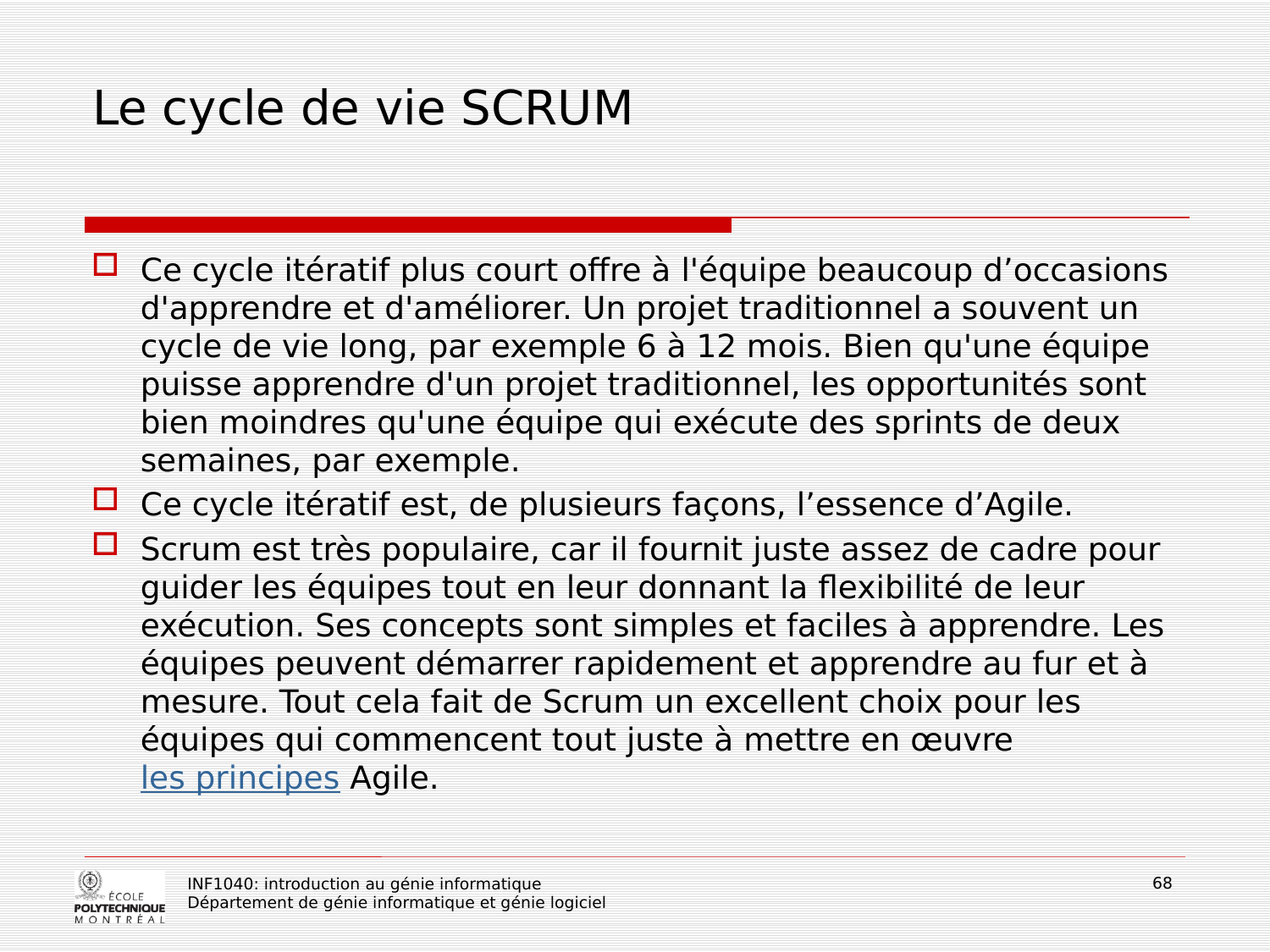

# Le cycle de vie SCRUM
Ce cycle itératif plus court offre à l'équipe beaucoup d’occasions d'apprendre et d'améliorer. Un projet traditionnel a souvent un cycle de vie long, par exemple 6 à 12 mois. Bien qu'une équipe puisse apprendre d'un projet traditionnel, les opportunités sont bien moindres qu'une équipe qui exécute des sprints de deux semaines, par exemple.
Ce cycle itératif est, de plusieurs façons, l’essence d’Agile.
Scrum est très populaire, car il fournit juste assez de cadre pour guider les équipes tout en leur donnant la flexibilité de leur exécution. Ses concepts sont simples et faciles à apprendre. Les équipes peuvent démarrer rapidement et apprendre au fur et à mesure. Tout cela fait de Scrum un excellent choix pour les équipes qui commencent tout juste à mettre en œuvre les principes Agile.

68
INF1040: introduction au génie informatique
Département de génie informatique et génie logiciel